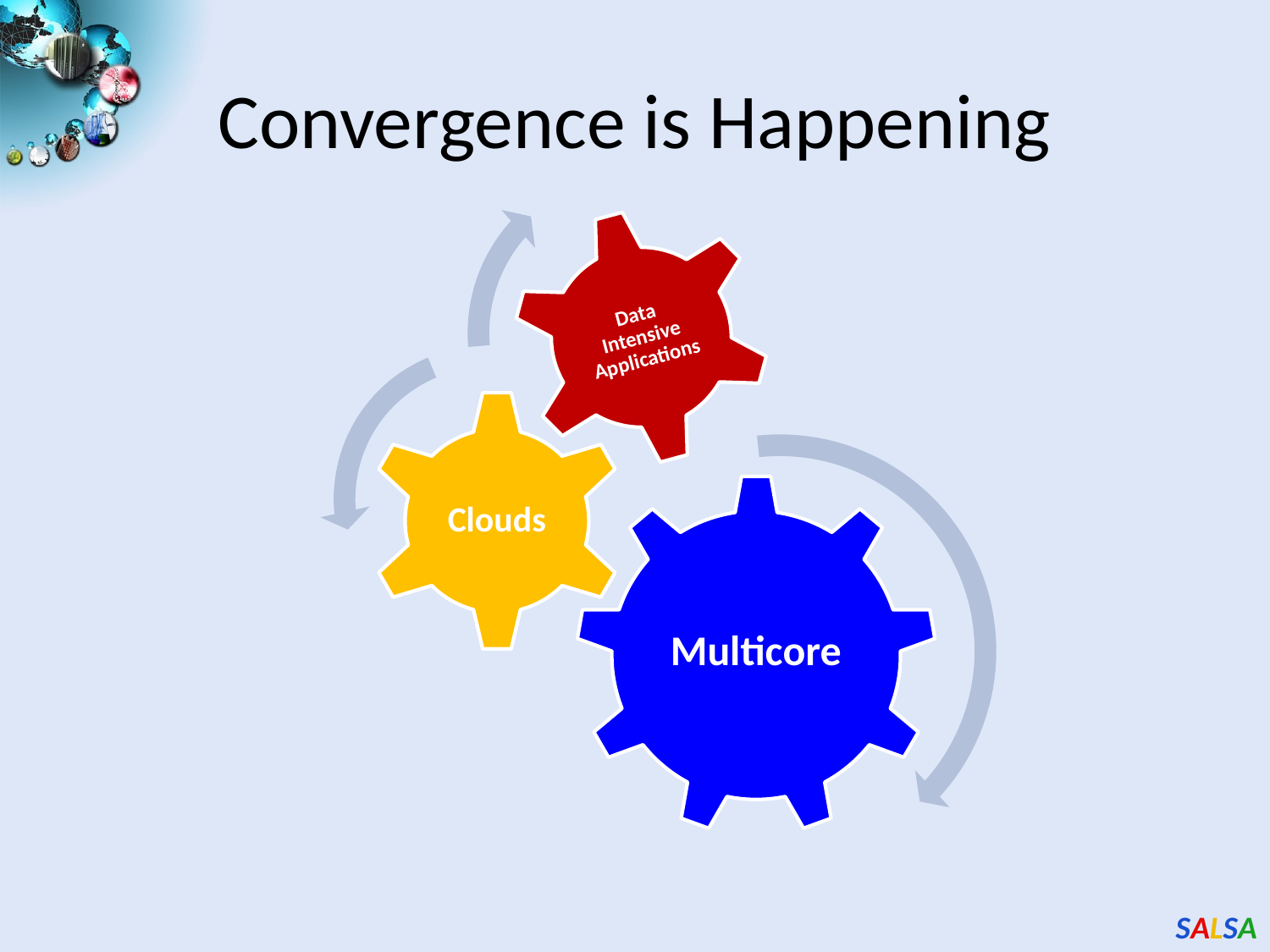

# Convergence is Happening
Multicore
Clouds
Data Intensive Applications